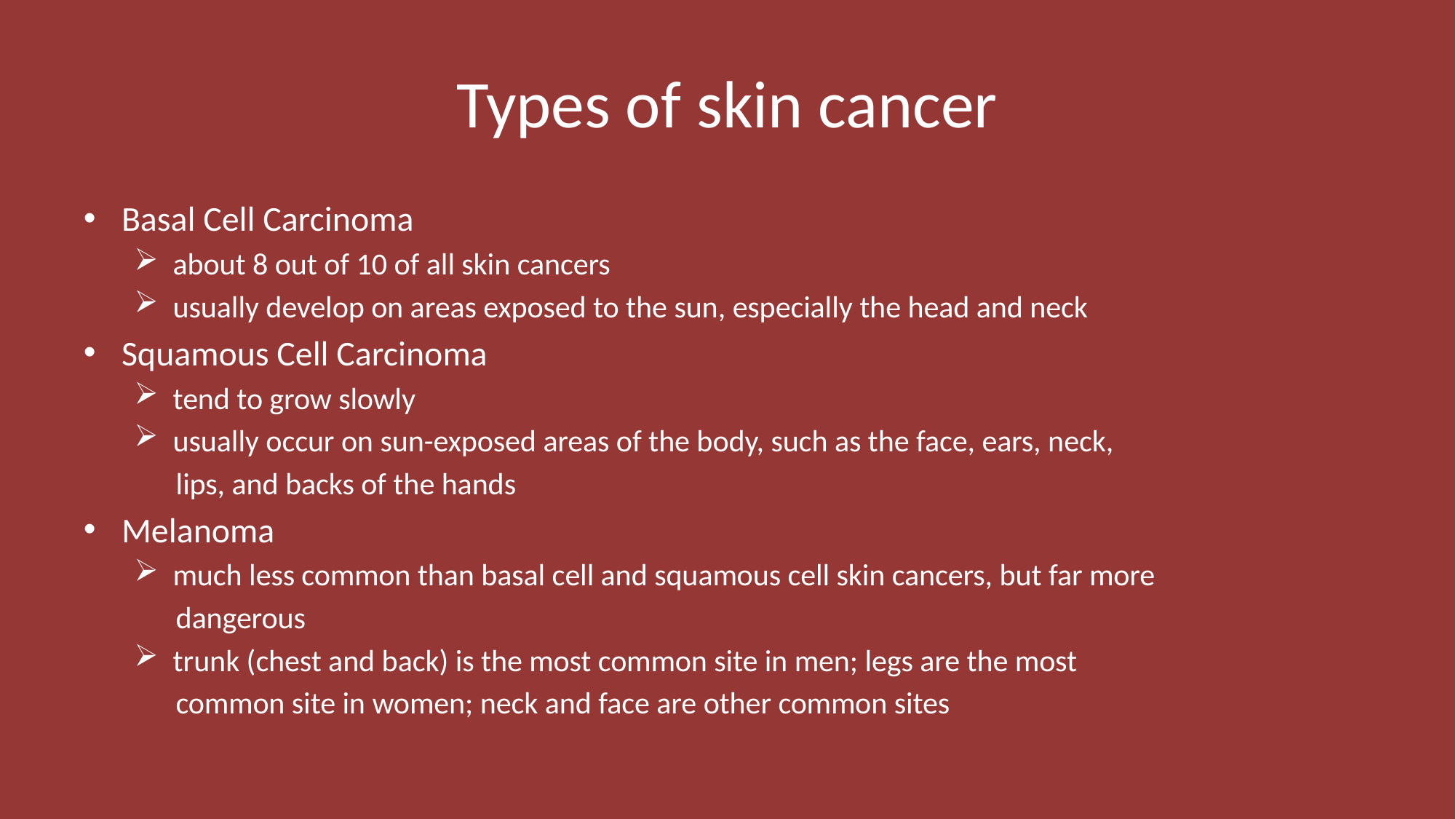

# Types of skin cancer
Basal Cell Carcinoma
 about 8 out of 10 of all skin cancers
 usually develop on areas exposed to the sun, especially the head and neck
Squamous Cell Carcinoma
 tend to grow slowly
 usually occur on sun-exposed areas of the body, such as the face, ears, neck,
      lips, and backs of the hands
Melanoma
 much less common than basal cell and squamous cell skin cancers, but far more
      dangerous
 trunk (chest and back) is the most common site in men; legs are the most
      common site in women; neck and face are other common sites